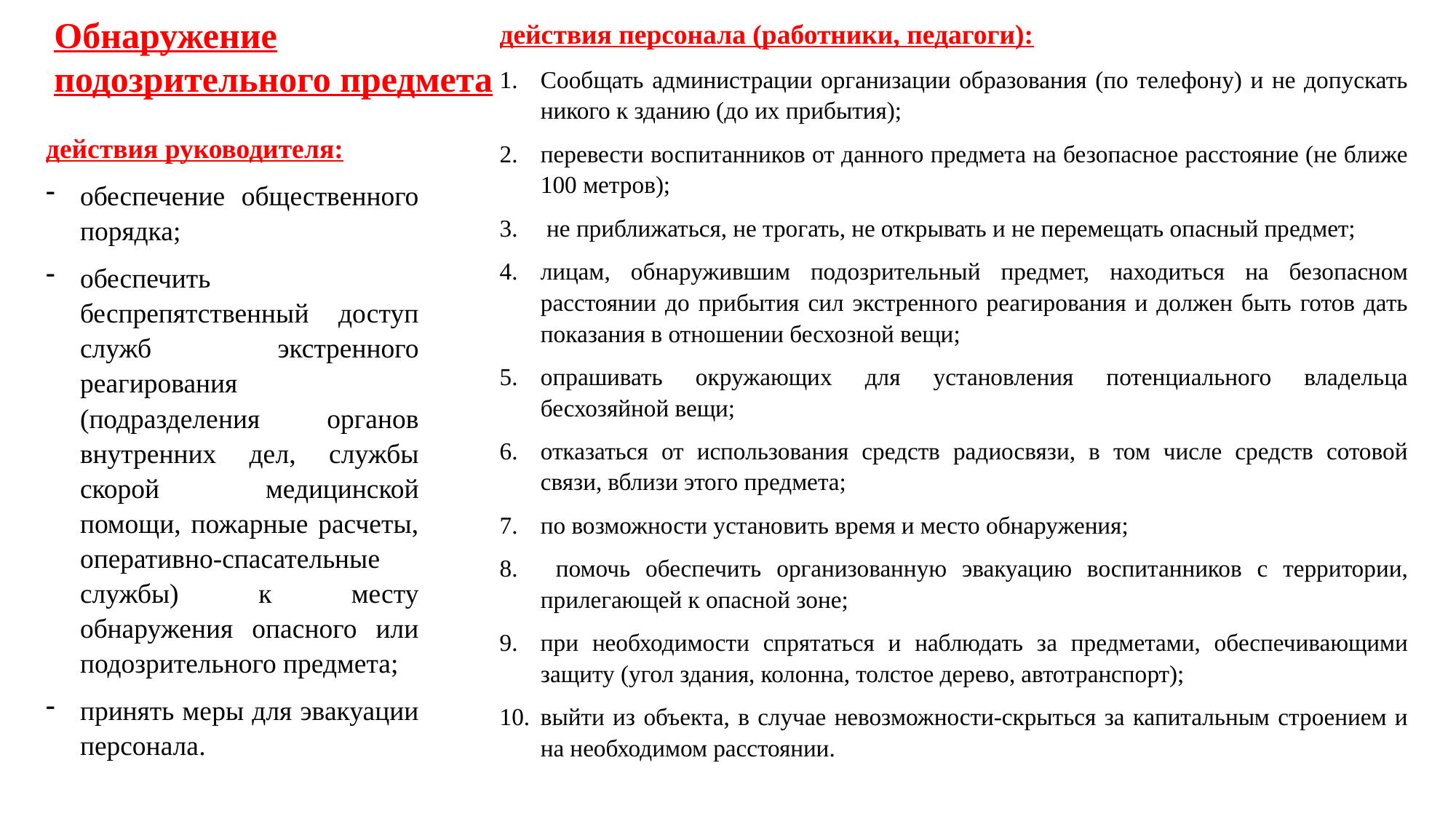

Обнаружение подозрительного предмета
действия персонала (работники, педагоги):
Сообщать администрации организации образования (по телефону) и не допускать никого к зданию (до их прибытия);
перевести воспитанников от данного предмета на безопасное расстояние (не ближе 100 метров);
 не приближаться, не трогать, не открывать и не перемещать опасный предмет;
лицам, обнаружившим подозрительный предмет, находиться на безопасном расстоянии до прибытия сил экстренного реагирования и должен быть готов дать показания в отношении бесхозной вещи;
опрашивать окружающих для установления потенциального владельца бесхозяйной вещи;
отказаться от использования средств радиосвязи, в том числе средств сотовой связи, вблизи этого предмета;
по возможности установить время и место обнаружения;
 помочь обеспечить организованную эвакуацию воспитанников с территории, прилегающей к опасной зоне;
при необходимости спрятаться и наблюдать за предметами, обеспечивающими защиту (угол здания, колонна, толстое дерево, автотранспорт);
выйти из объекта, в случае невозможности-скрыться за капитальным строением и на необходимом расстоянии.
действия руководителя:
обеспечение общественного порядка;
обеспечить беспрепятственный доступ служб экстренного реагирования (подразделения органов внутренних дел, службы скорой медицинской помощи, пожарные расчеты, оперативно-спасательные службы) к месту обнаружения опасного или подозрительного предмета;
принять меры для эвакуации персонала.